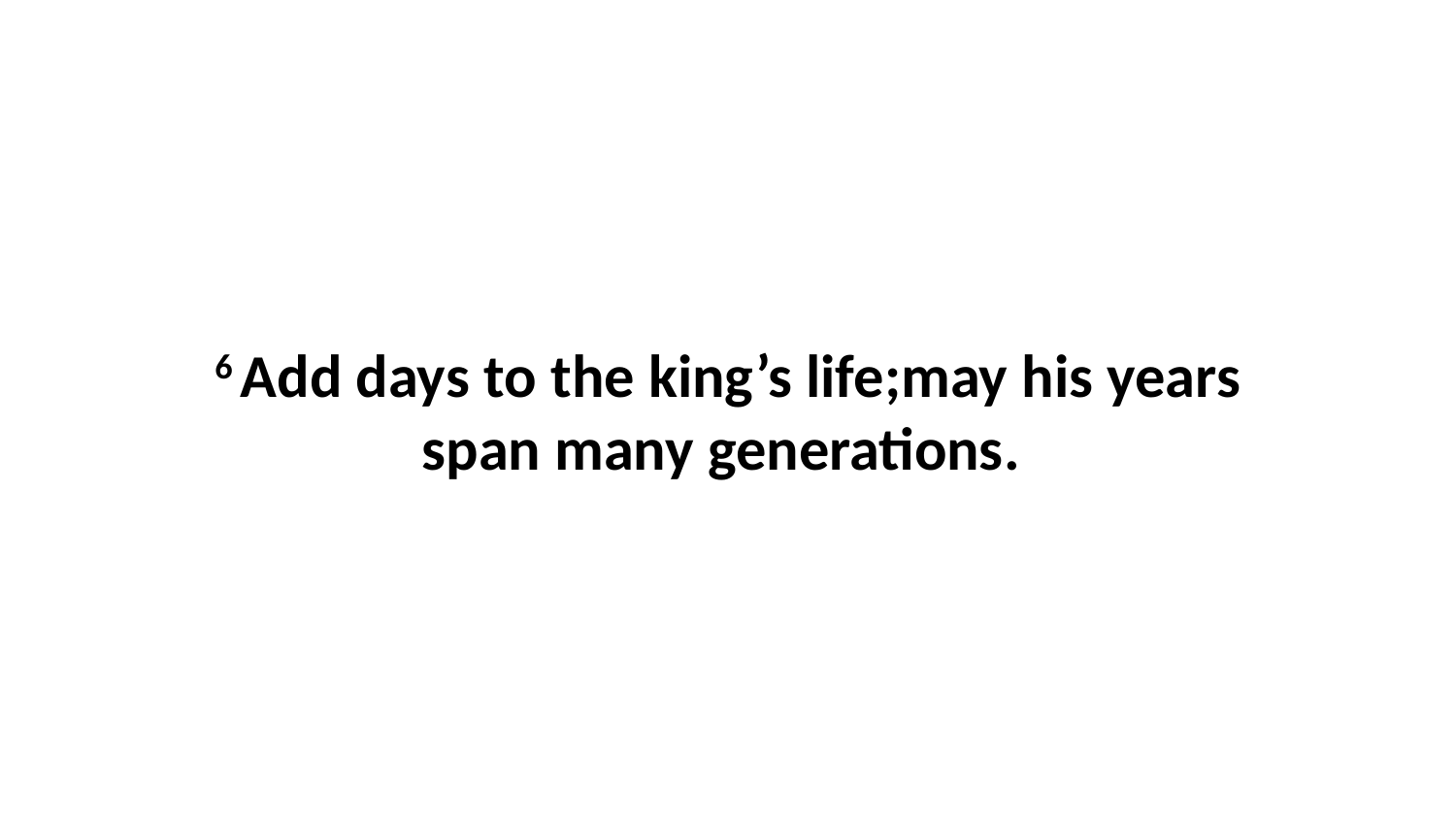

6 Add days to the king’s life;may his years span many generations.